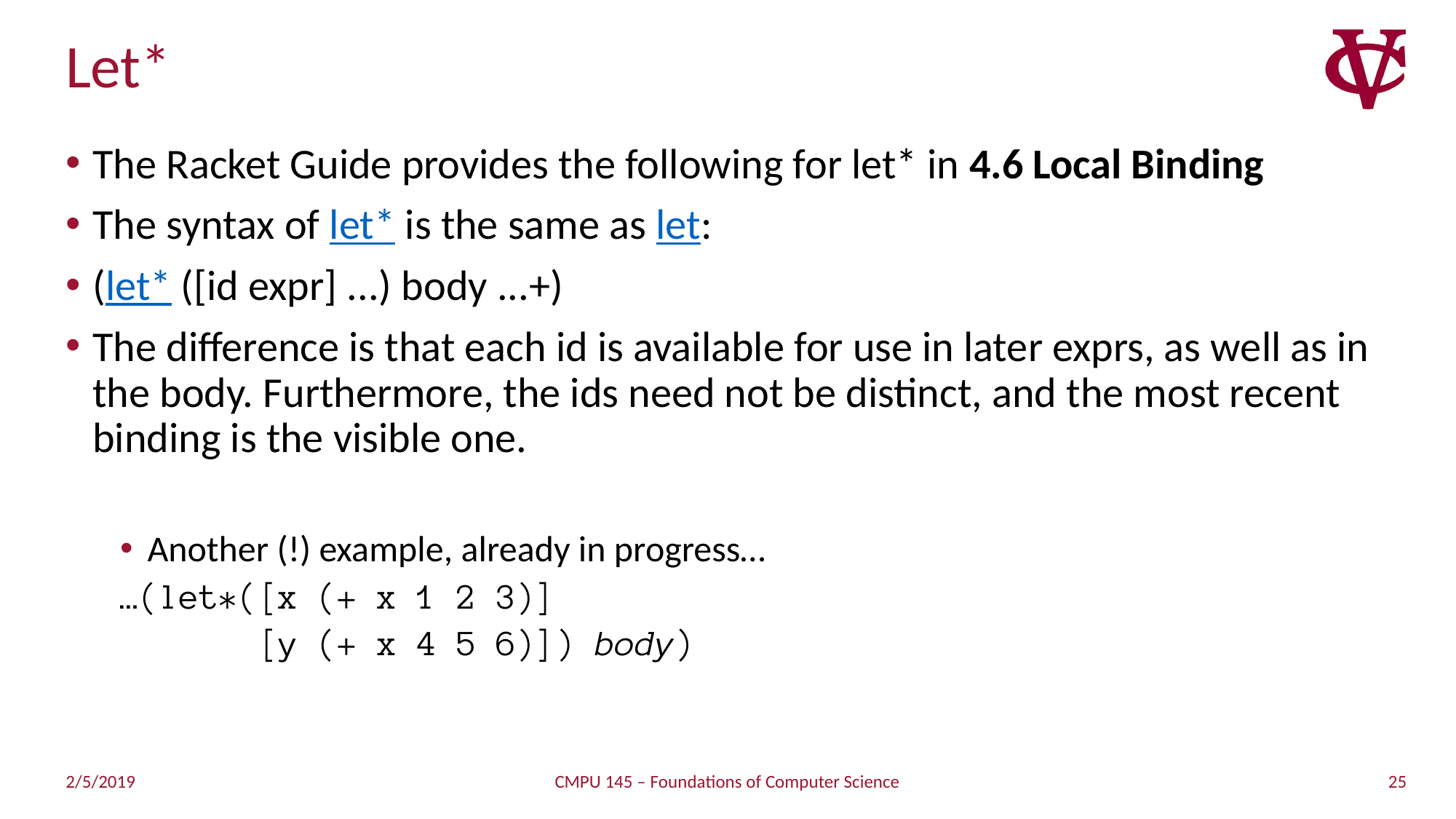

# Let*
The Racket Guide provides the following for let* in 4.6 Local Binding
The syntax of let* is the same as let:
(let* ([id expr] ...) body ...+)
The difference is that each id is available for use in later exprs, as well as in the body. Furthermore, the ids need not be distinct, and the most recent binding is the visible one.

Another (!) example, already in progress…
…(let*([x (+ x 1 2 3)]
       [y (+ x 4 5 6)]) body)

25
2/5/2019
CMPU 145 – Foundations of Computer Science